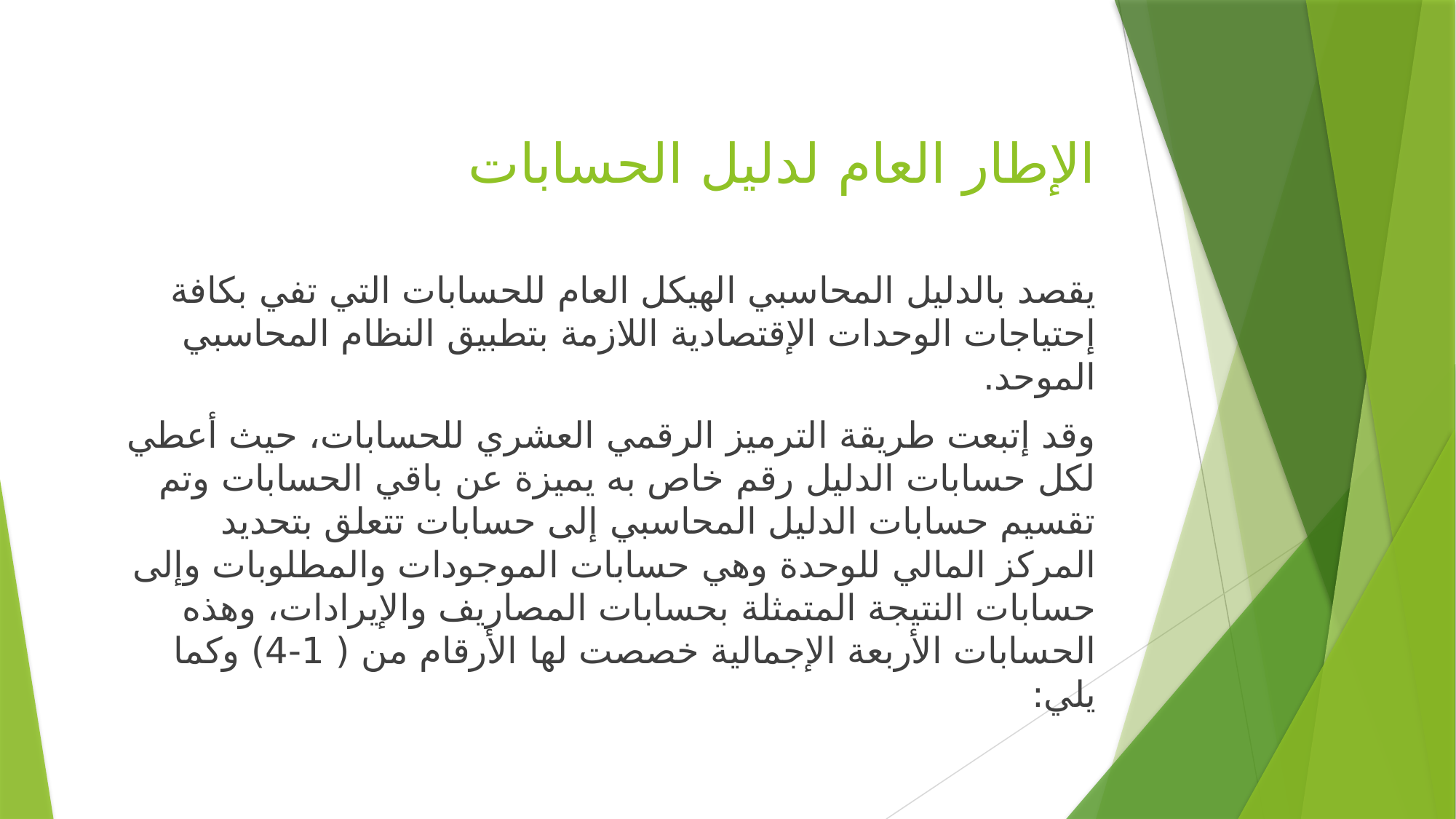

# الإطار العام لدليل الحسابات
يقصد بالدليل المحاسبي الهيكل العام للحسابات التي تفي بكافة إحتياجات الوحدات الإقتصادية اللازمة بتطبيق النظام المحاسبي الموحد.
وقد إتبعت طريقة الترميز الرقمي العشري للحسابات، حيث أعطي لكل حسابات الدليل رقم خاص به يميزة عن باقي الحسابات وتم تقسيم حسابات الدليل المحاسبي إلى حسابات تتعلق بتحديد المركز المالي للوحدة وهي حسابات الموجودات والمطلوبات وإلى حسابات النتيجة المتمثلة بحسابات المصاريف والإيرادات، وهذه الحسابات الأربعة الإجمالية خصصت لها الأرقام من ( 1-4) وكما يلي: